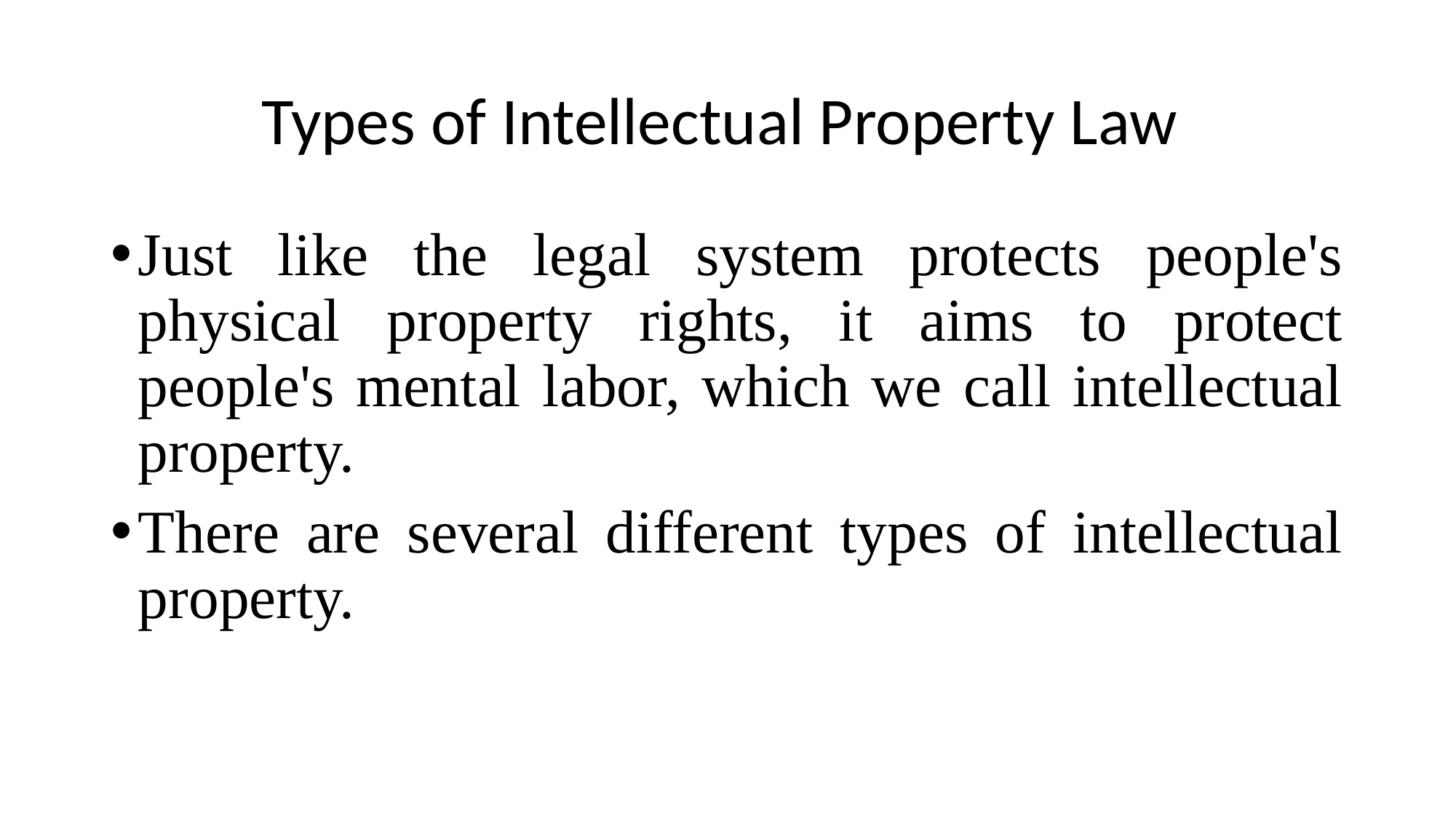

# Types of Intellectual Property Law
Just like the legal system protects people's physical property rights, it aims to protect people's mental labor, which we call intellectual property.
There are several different types of intellectual property.